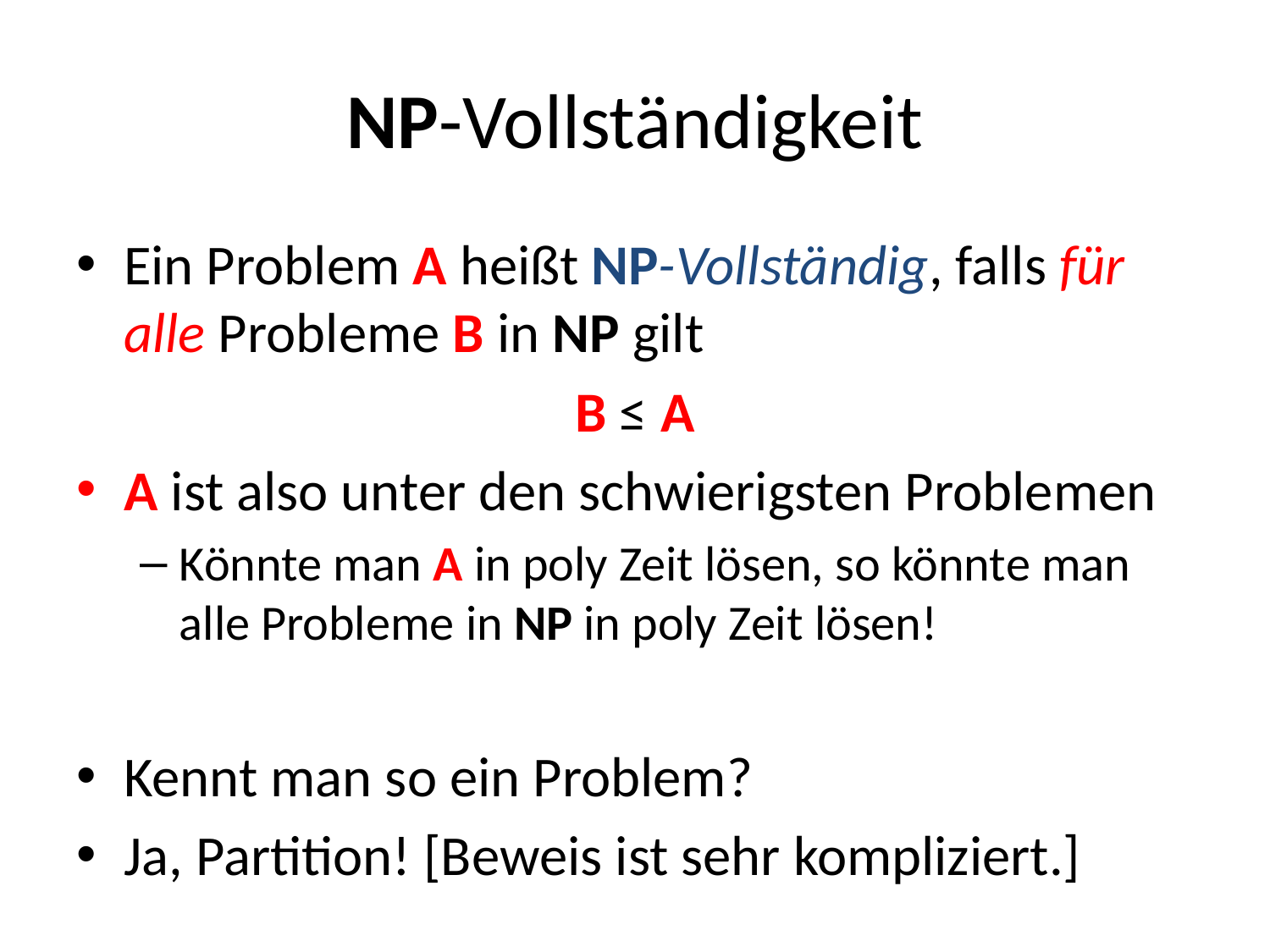

# NP-Vollständigkeit
Ein Problem A heißt NP-Vollständig, falls für alle Probleme B in NP gilt
B ≤ A
A ist also unter den schwierigsten Problemen
Könnte man A in poly Zeit lösen, so könnte man alle Probleme in NP in poly Zeit lösen!

Kennt man so ein Problem?
Ja, Partition! [Beweis ist sehr kompliziert.]